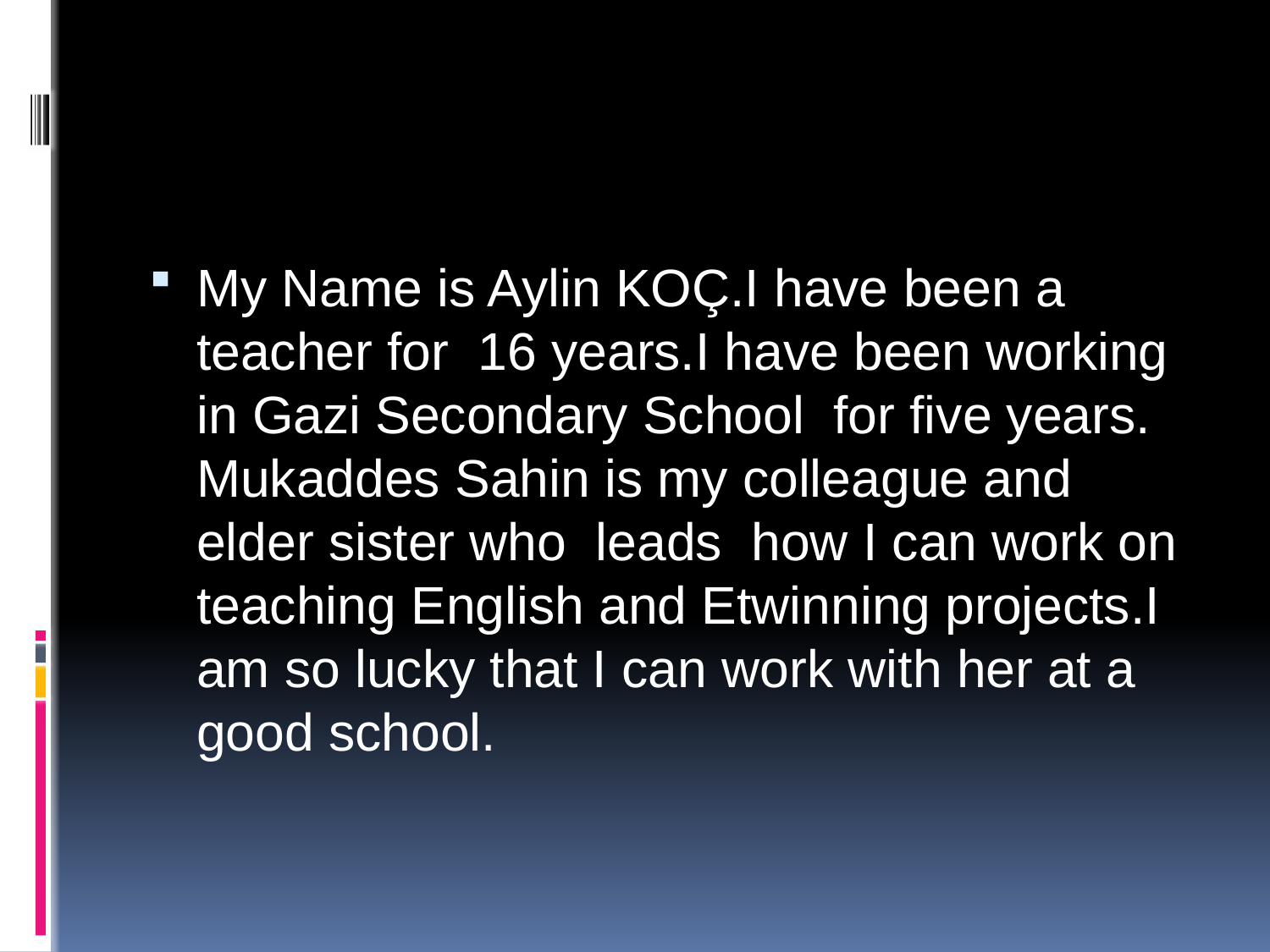

My Name is Aylin KOÇ.I have been a teacher for  16 years.I have been working in Gazi Secondary School  for five years. Mukaddes Sahin is my colleague and elder sister who  leads  how I can work on teaching English and Etwinning projects.I am so lucky that I can work with her at a good school.